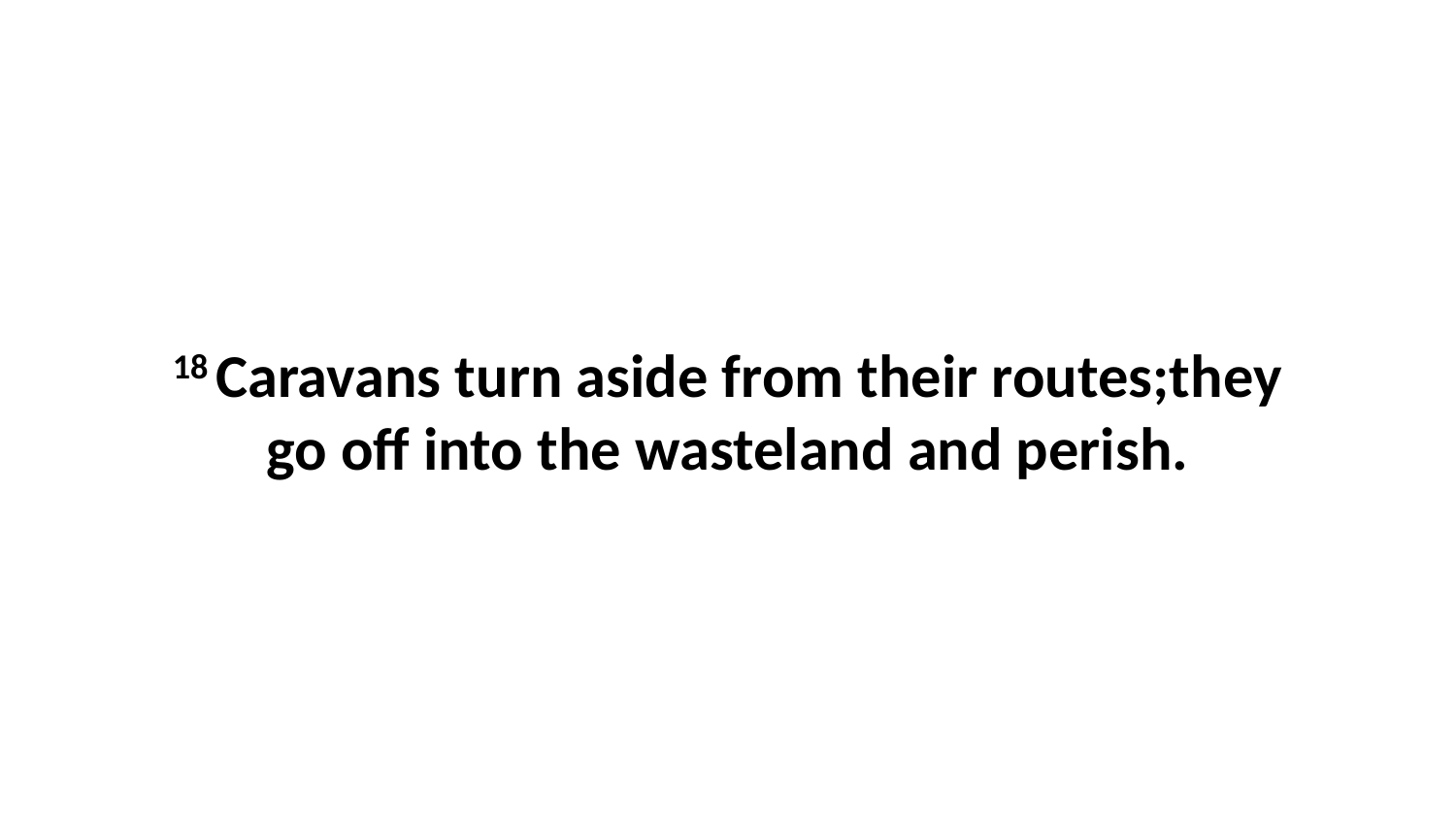

18 Caravans turn aside from their routes;they go off into the wasteland and perish.